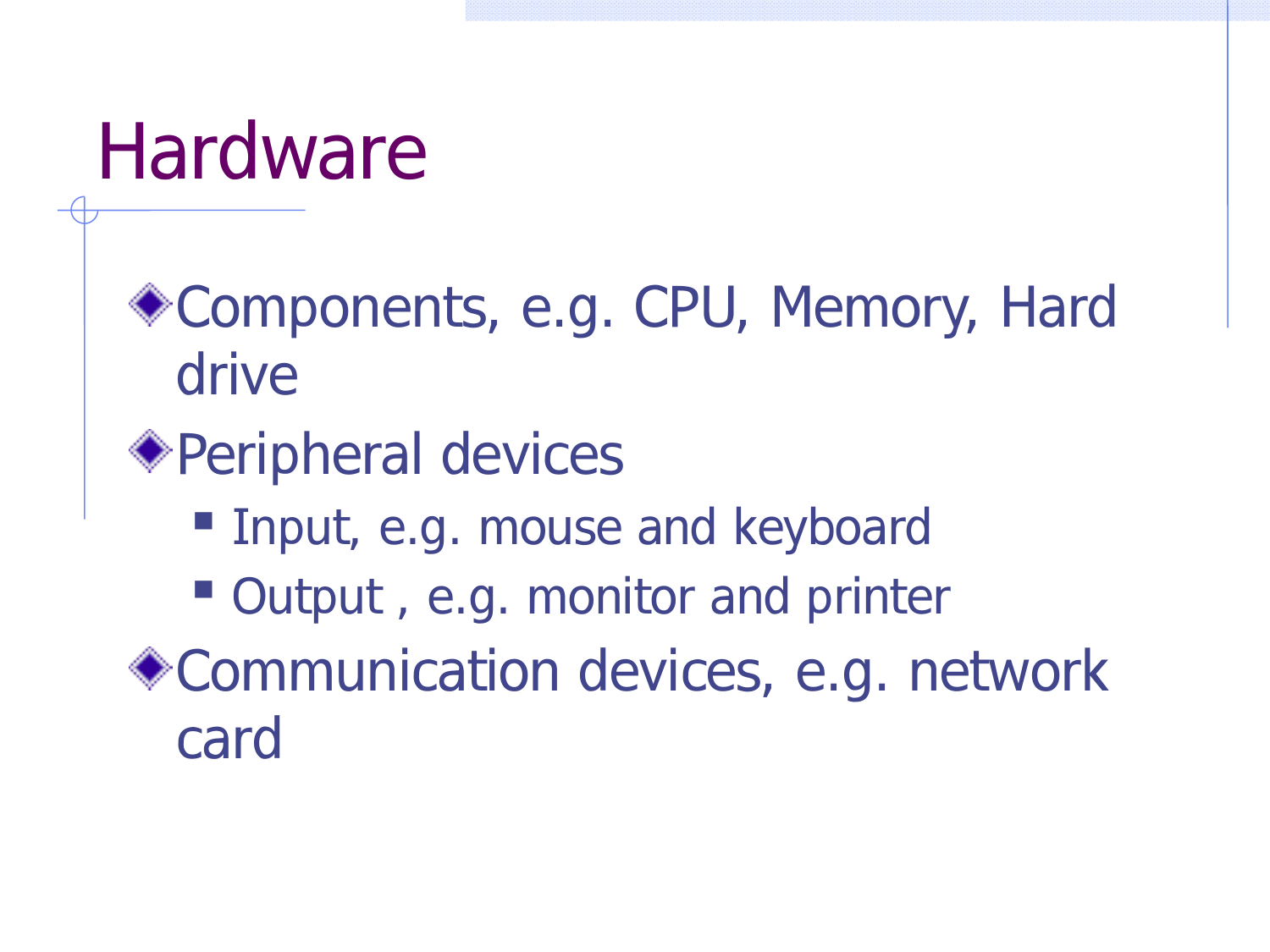

# Hardware
Components, e.g. CPU, Memory, Hard drive
Peripheral devices
Input, e.g. mouse and keyboard
Output , e.g. monitor and printer
Communication devices, e.g. network card